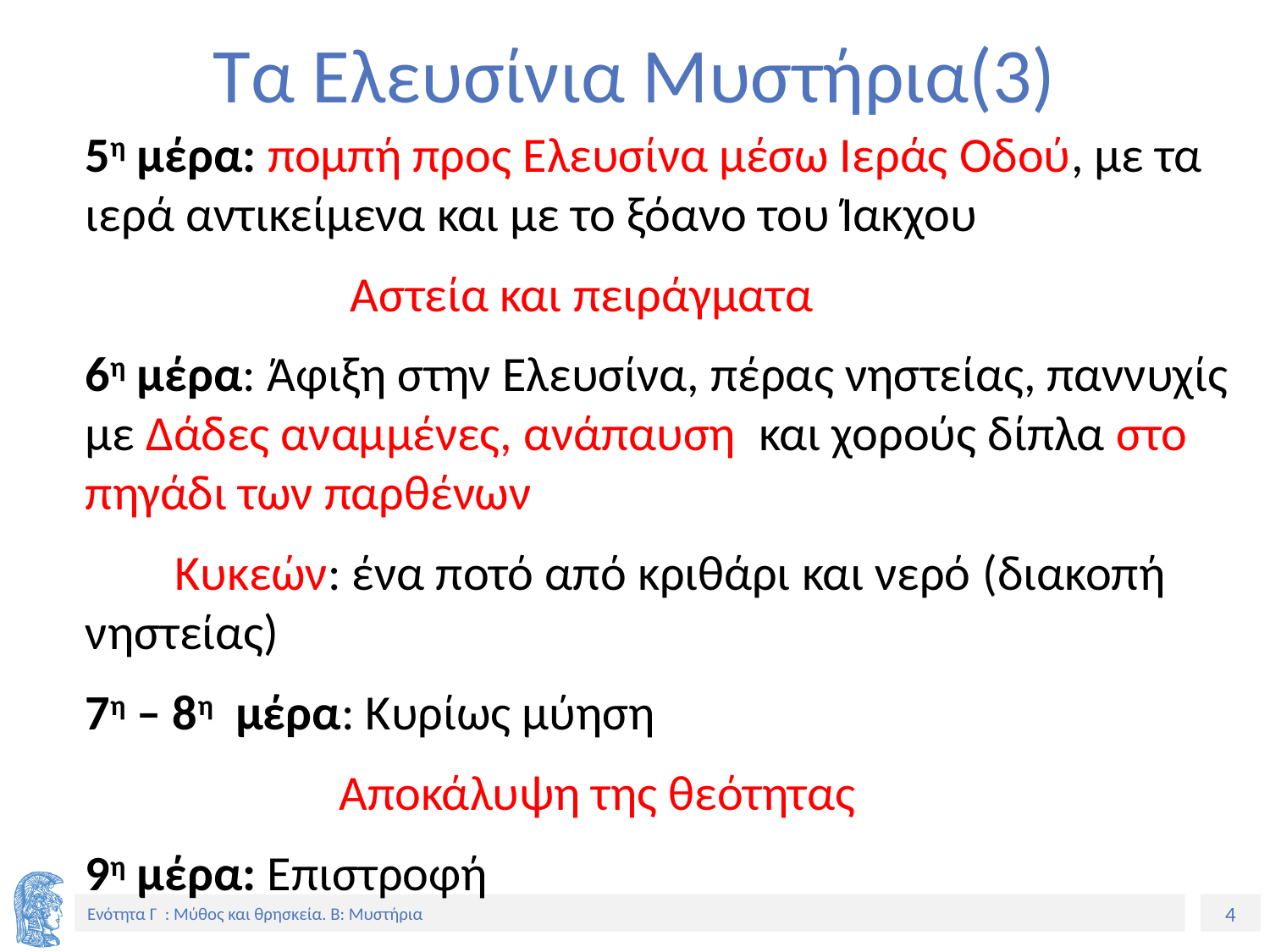

# Τα Ελευσίνια Μυστήρια(3)
	5η μέρα: πομπή προς Ελευσίνα μέσω Ιεράς Οδού, με τα ιερά αντικείμενα και με το ξόανο του Ίακχου
			 Αστεία και πειράγματα
	6η μέρα: Άφιξη στην Ελευσίνα, πέρας νηστείας, παννυχίς με Δάδες αναμμένες, ανάπαυση  και χορούς δίπλα στο πηγάδι των παρθένων
	        Κυκεών: ένα ποτό από κριθάρι και νερό (διακοπή νηστείας)
	7η – 8η  μέρα: Κυρίως μύηση
          		Αποκάλυψη της θεότητας
	9η μέρα: Επιστροφή